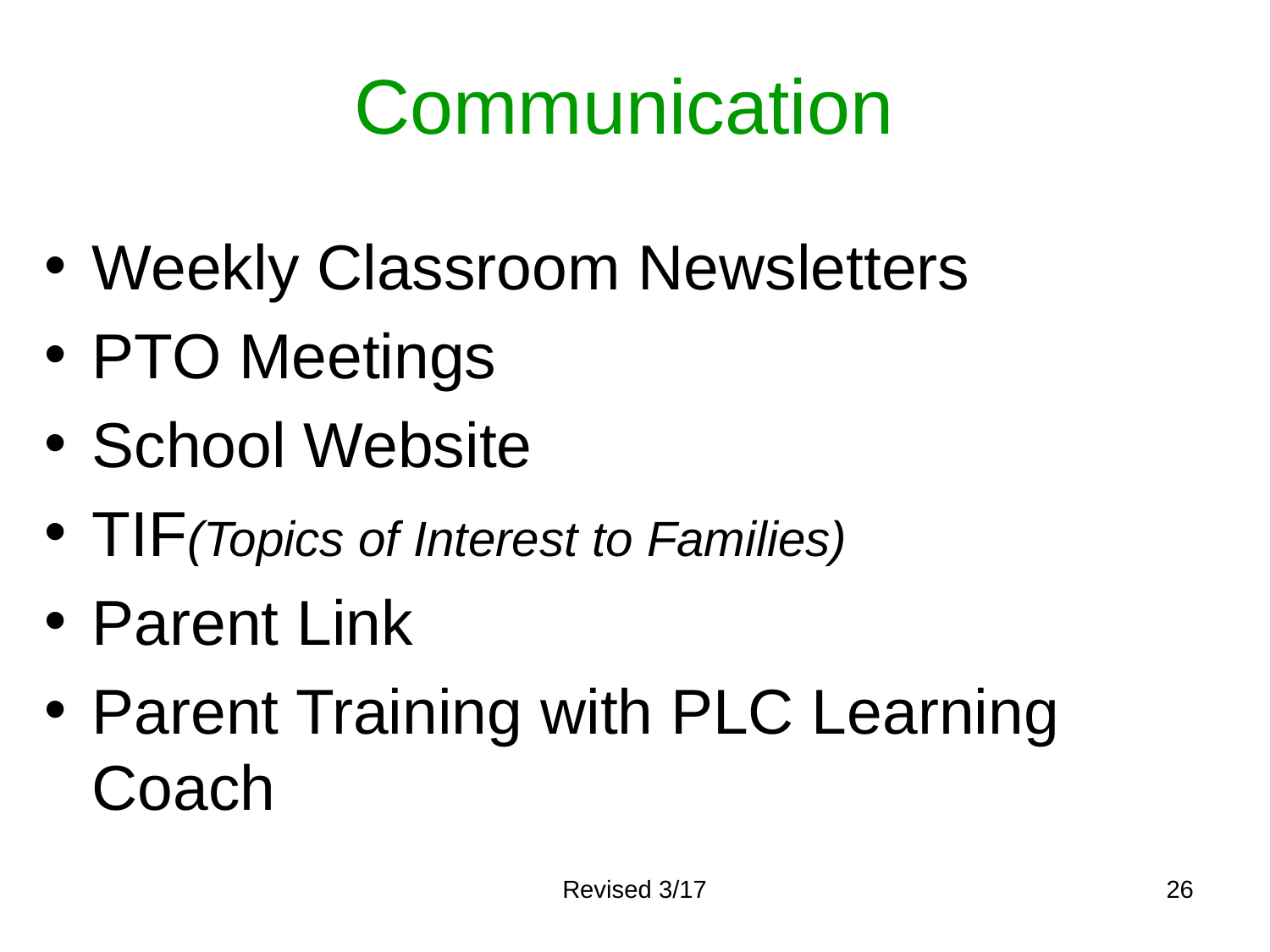

# Communication
Weekly Classroom Newsletters
PTO Meetings
School Website
TIF(Topics of Interest to Families)
Parent Link
Parent Training with PLC Learning Coach
Revised 3/17
26